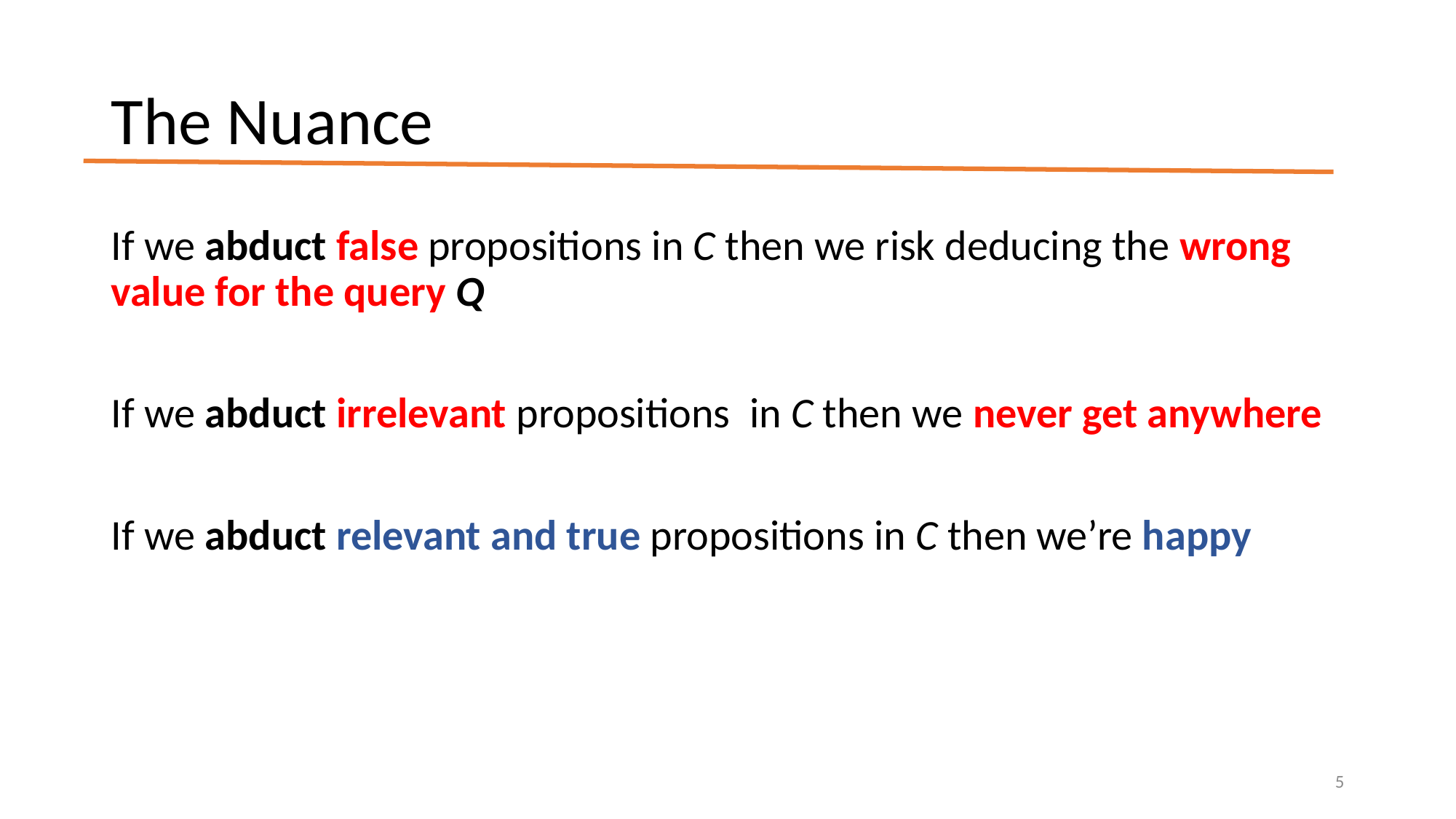

# The Nuance
If we abduct false propositions in C then we risk deducing the wrong value for the query Q

If we abduct irrelevant propositions  in C then we never get anywhere

If we abduct relevant and true propositions in C then we’re happy
5